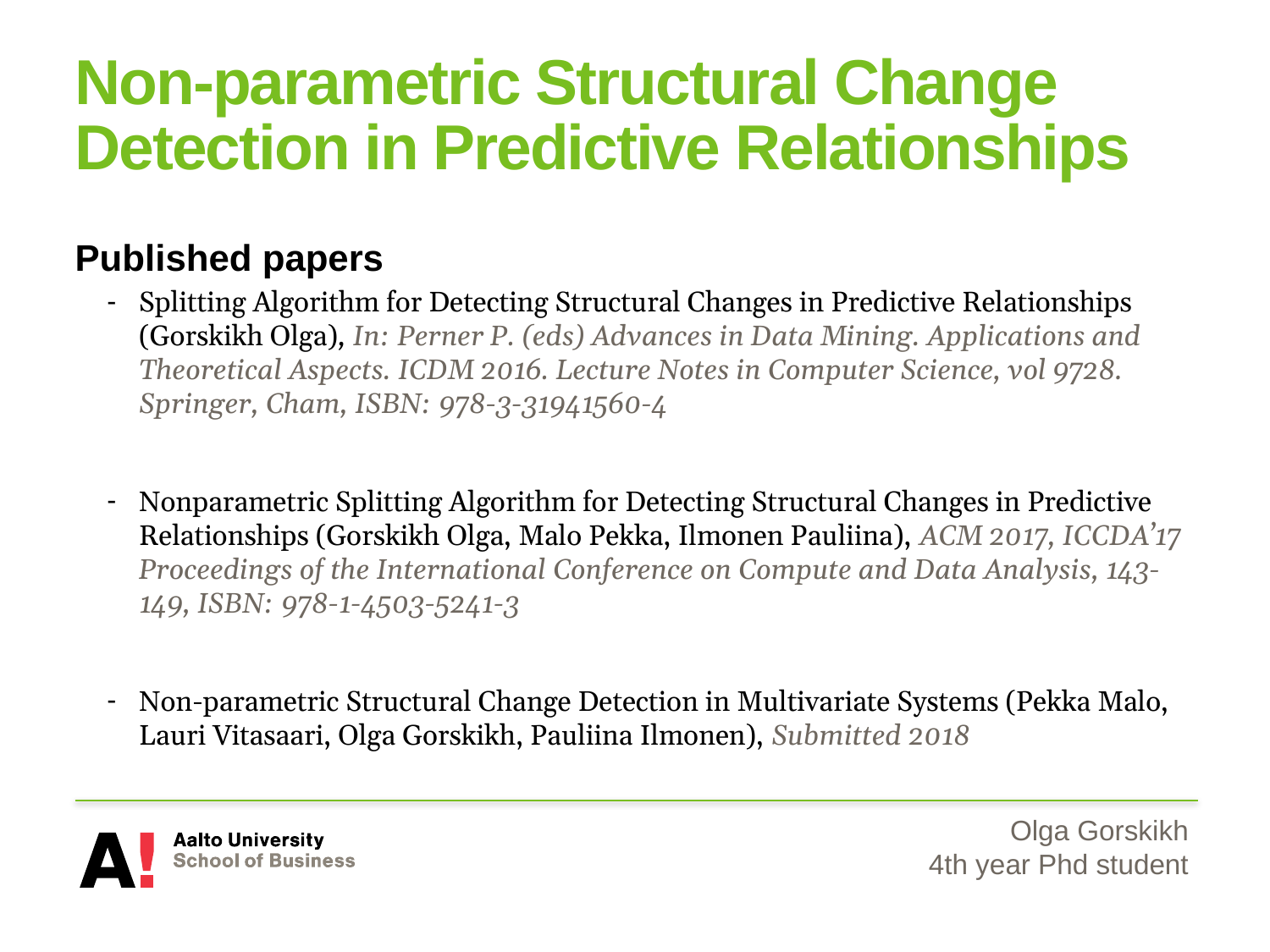

# Non-parametric Structural Change Detection in Predictive Relationships
Published papers
Splitting Algorithm for Detecting Structural Changes in Predictive Relationships (Gorskikh Olga), In: Perner P. (eds) Advances in Data Mining. Applications and Theoretical Aspects. ICDM 2016. Lecture Notes in Computer Science, vol 9728. Springer, Cham, ISBN: 978-3-31941560-4

Nonparametric Splitting Algorithm for Detecting Structural Changes in Predictive Relationships (Gorskikh Olga, Malo Pekka, Ilmonen Pauliina), ACM 2017, ICCDA’17 Proceedings of the International Conference on Compute and Data Analysis, 143-149, ISBN: 978-1-4503-5241-3

Non-parametric Structural Change Detection in Multivariate Systems (Pekka Malo, Lauri Vitasaari, Olga Gorskikh, Pauliina Ilmonen), Submitted 2018
Olga Gorskikh
4th year Phd student